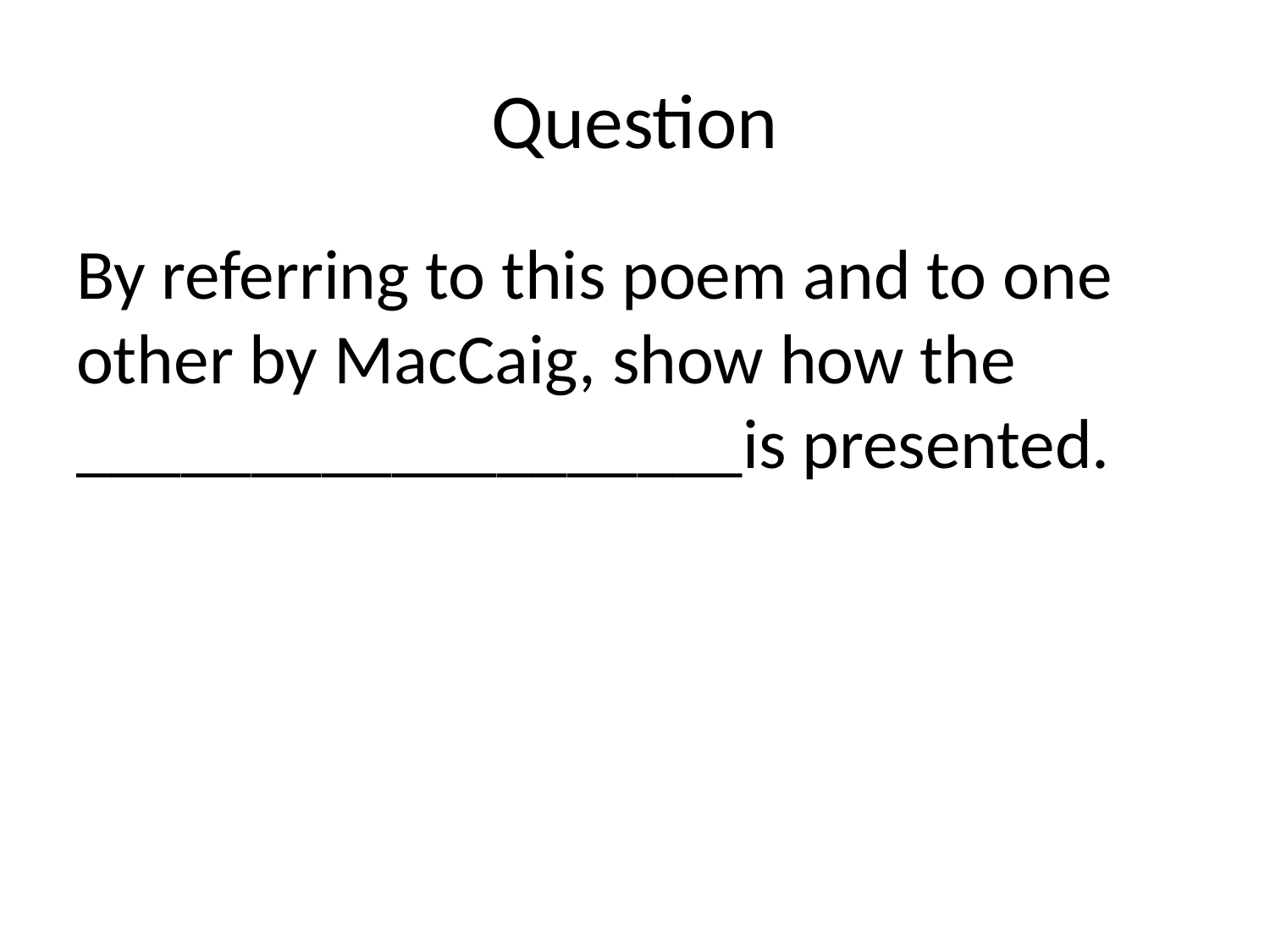

# Question
By referring to this poem and to one other by MacCaig, show how the ___________________is presented.